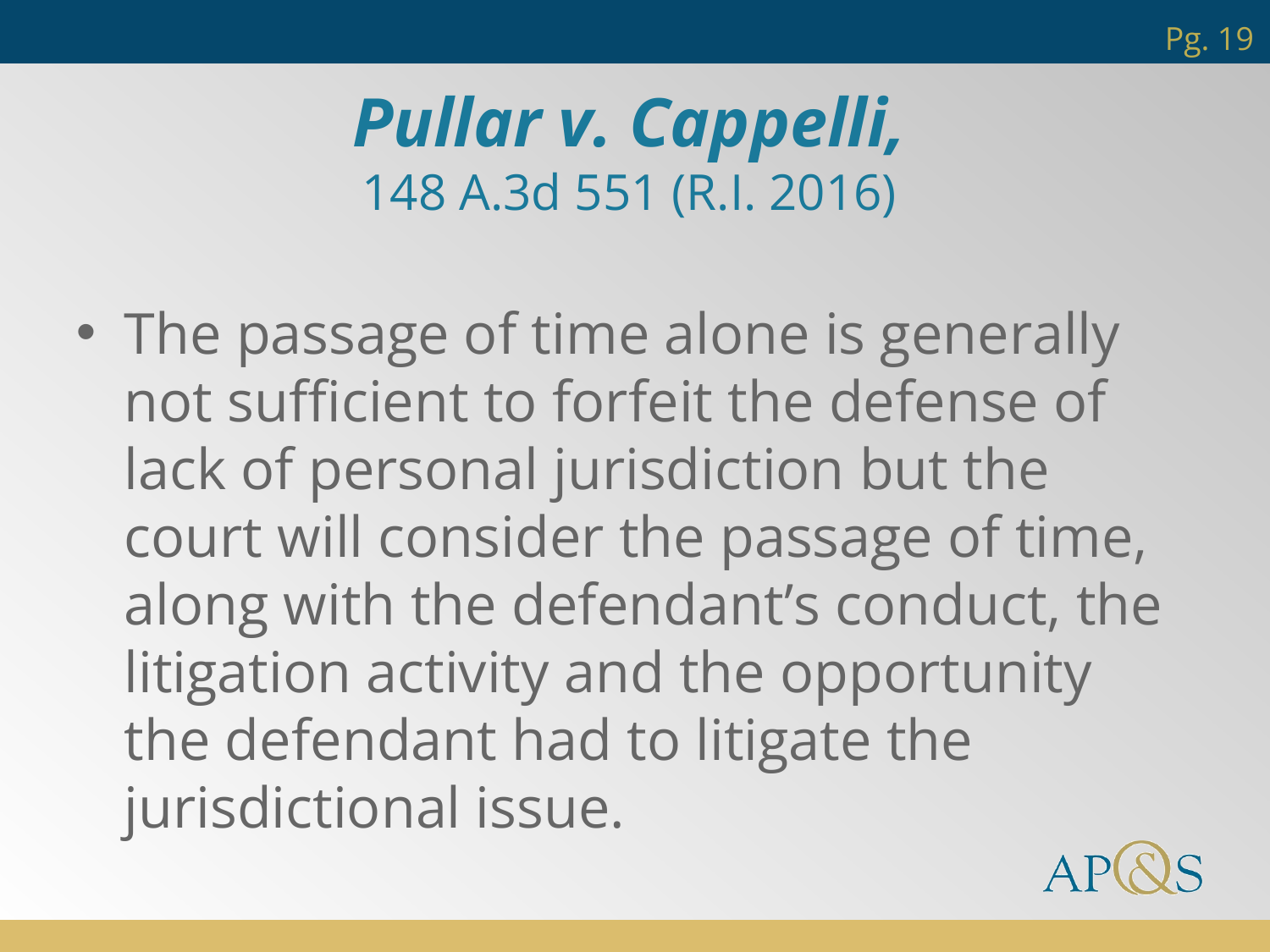

Pg. 19
Pullar v. Cappelli,
148 A.3d 551 (R.I. 2016)
The passage of time alone is generally not sufficient to forfeit the defense of lack of personal jurisdiction but the court will consider the passage of time, along with the defendant’s conduct, the litigation activity and the opportunity the defendant had to litigate the jurisdictional issue.